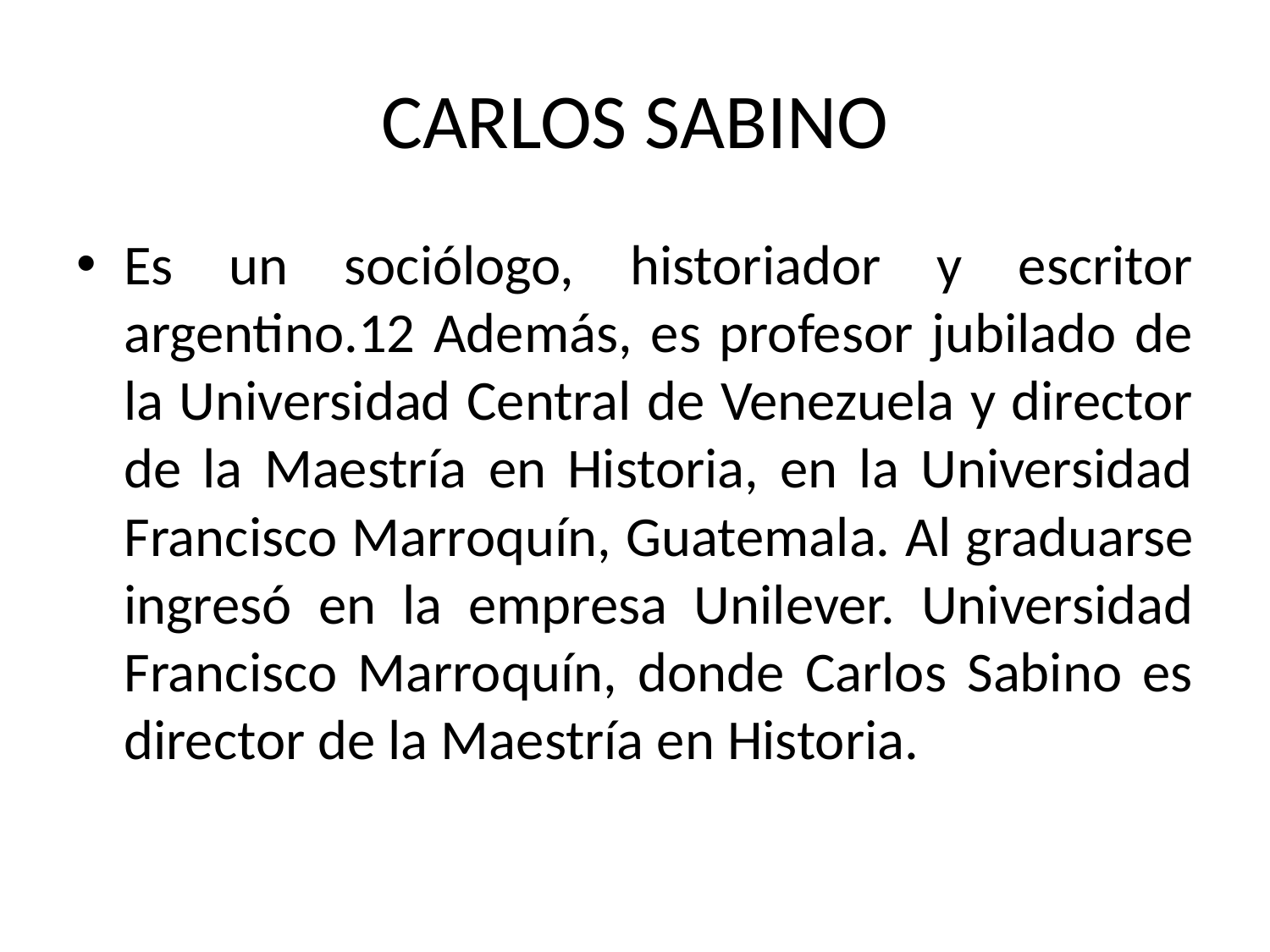

# CARLOS SABINO
Es un sociólogo, historiador y escritor argentino.1​2​ Además, es profesor jubilado de la Universidad Central de Venezuela y director de la Maestría en Historia, en la Universidad Francisco Marroquín, Guatemala.​ Al graduarse ingresó en la empresa Unilever. Universidad Francisco Marroquín, donde Carlos Sabino es director de la Maestría en Historia.